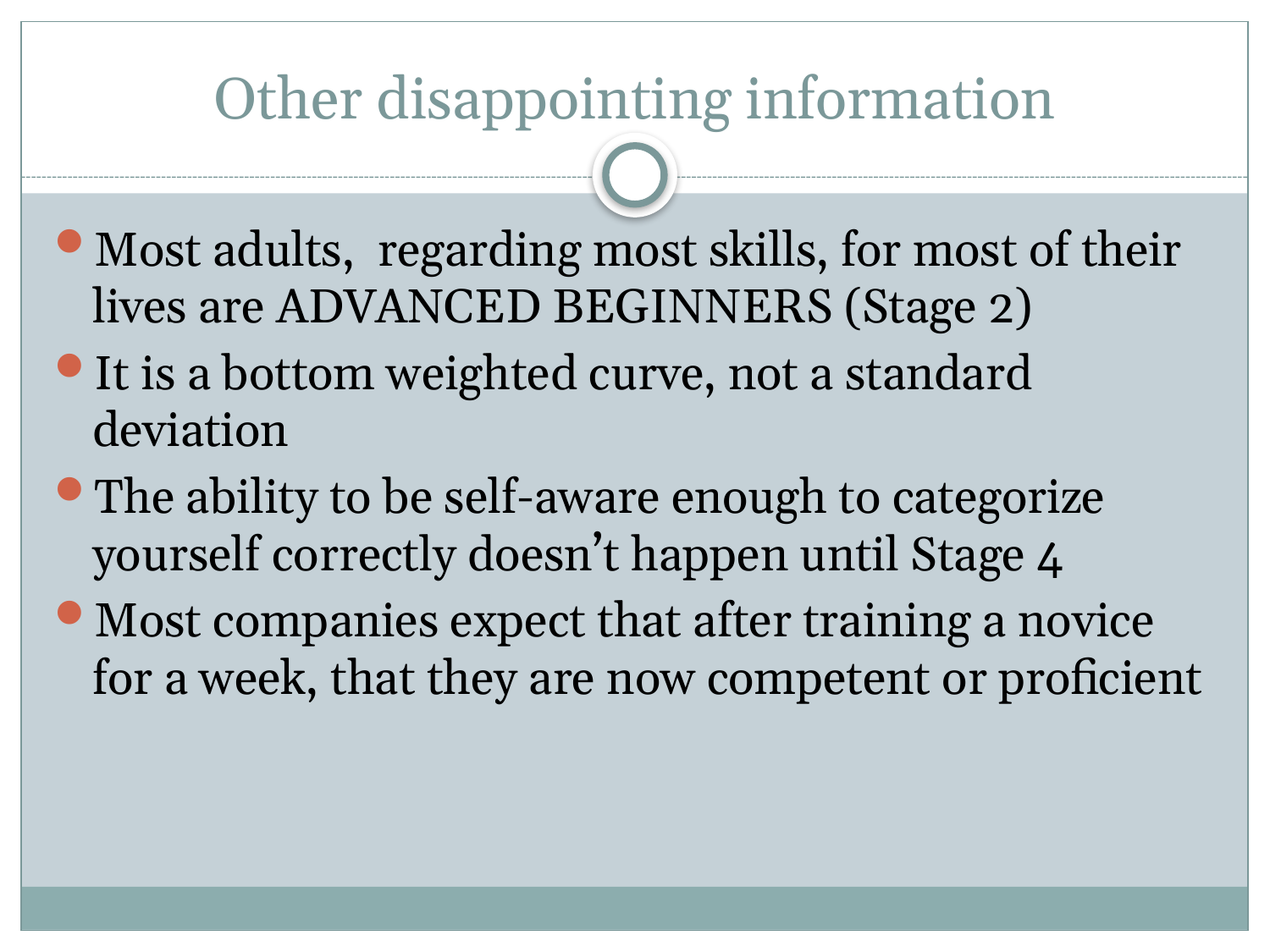

# Other disappointing information
Most adults,  regarding most skills, for most of their lives are ADVANCED BEGINNERS (Stage 2)
It is a bottom weighted curve, not a standard deviation
The ability to be self-aware enough to categorize yourself correctly doesn’t happen until Stage 4
Most companies expect that after training a novice for a week, that they are now competent or proficient